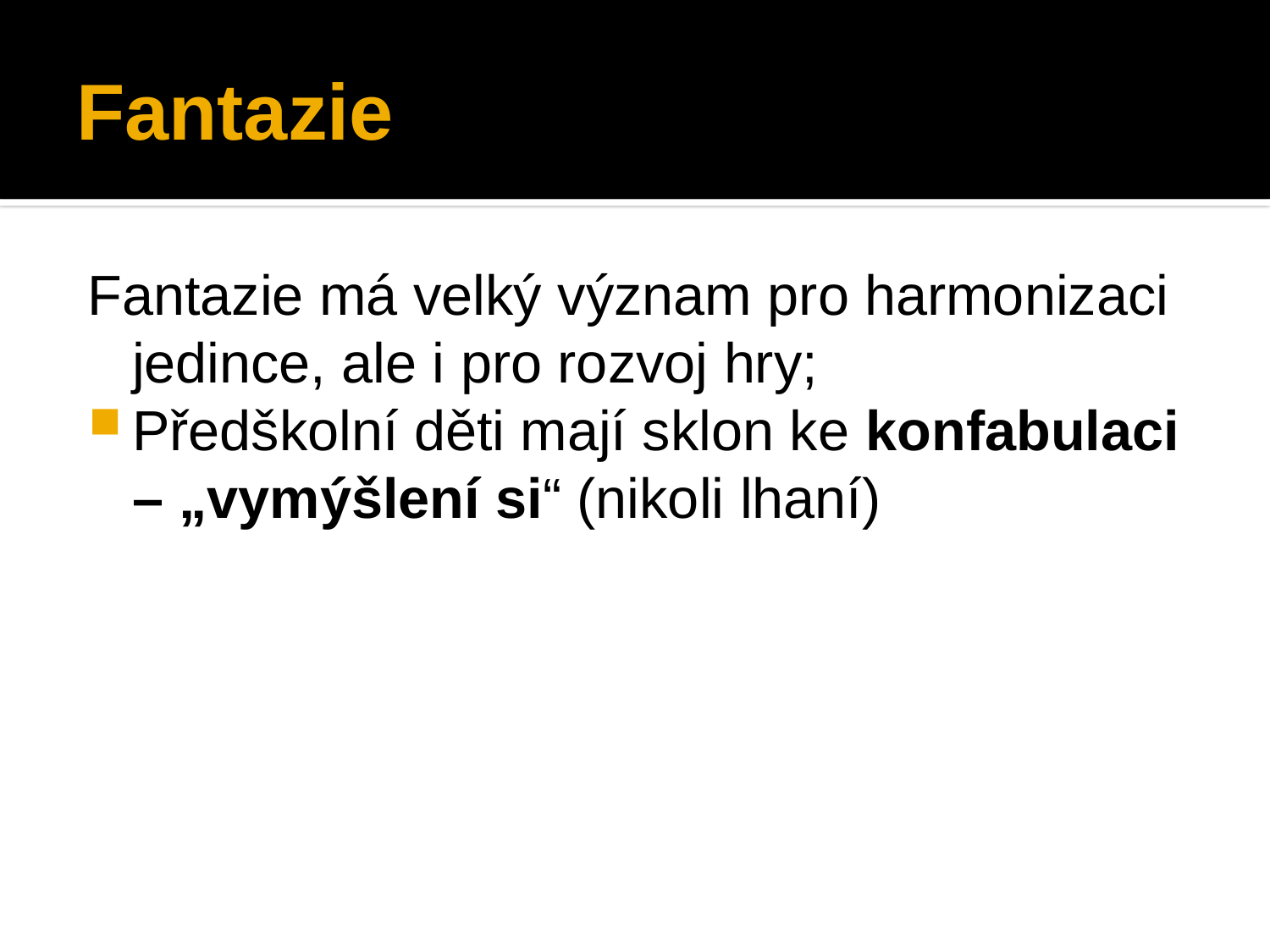

# Fantazie
Fantazie má velký význam pro harmonizaci jedince, ale i pro rozvoj hry;
Předškolní děti mají sklon ke konfabulaci – „vymýšlení si“ (nikoli lhaní)